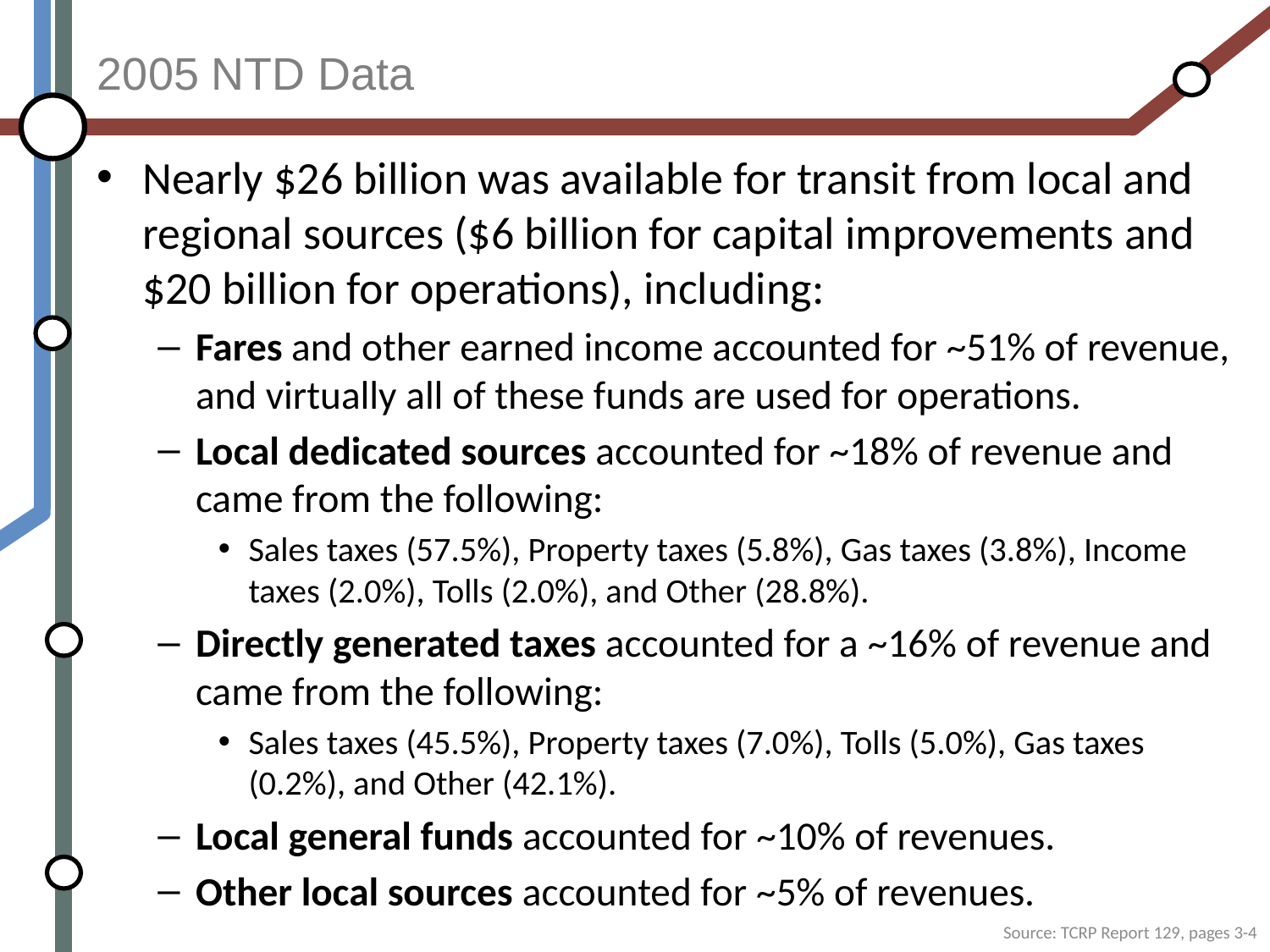

# 2005 NTD Data
Nearly $26 billion was available for transit from local and regional sources ($6 billion for capital improvements and $20 billion for operations), including:
Fares and other earned income accounted for ~51% of revenue, and virtually all of these funds are used for operations.
Local dedicated sources accounted for ~18% of revenue and came from the following:
Sales taxes (57.5%), Property taxes (5.8%), Gas taxes (3.8%), Income taxes (2.0%), Tolls (2.0%), and Other (28.8%).
Directly generated taxes accounted for a ~16% of revenue and came from the following:
Sales taxes (45.5%), Property taxes (7.0%), Tolls (5.0%), Gas taxes (0.2%), and Other (42.1%).
Local general funds accounted for ~10% of revenues.
Other local sources accounted for ~5% of revenues.
Source: TCRP Report 129, pages 3-4